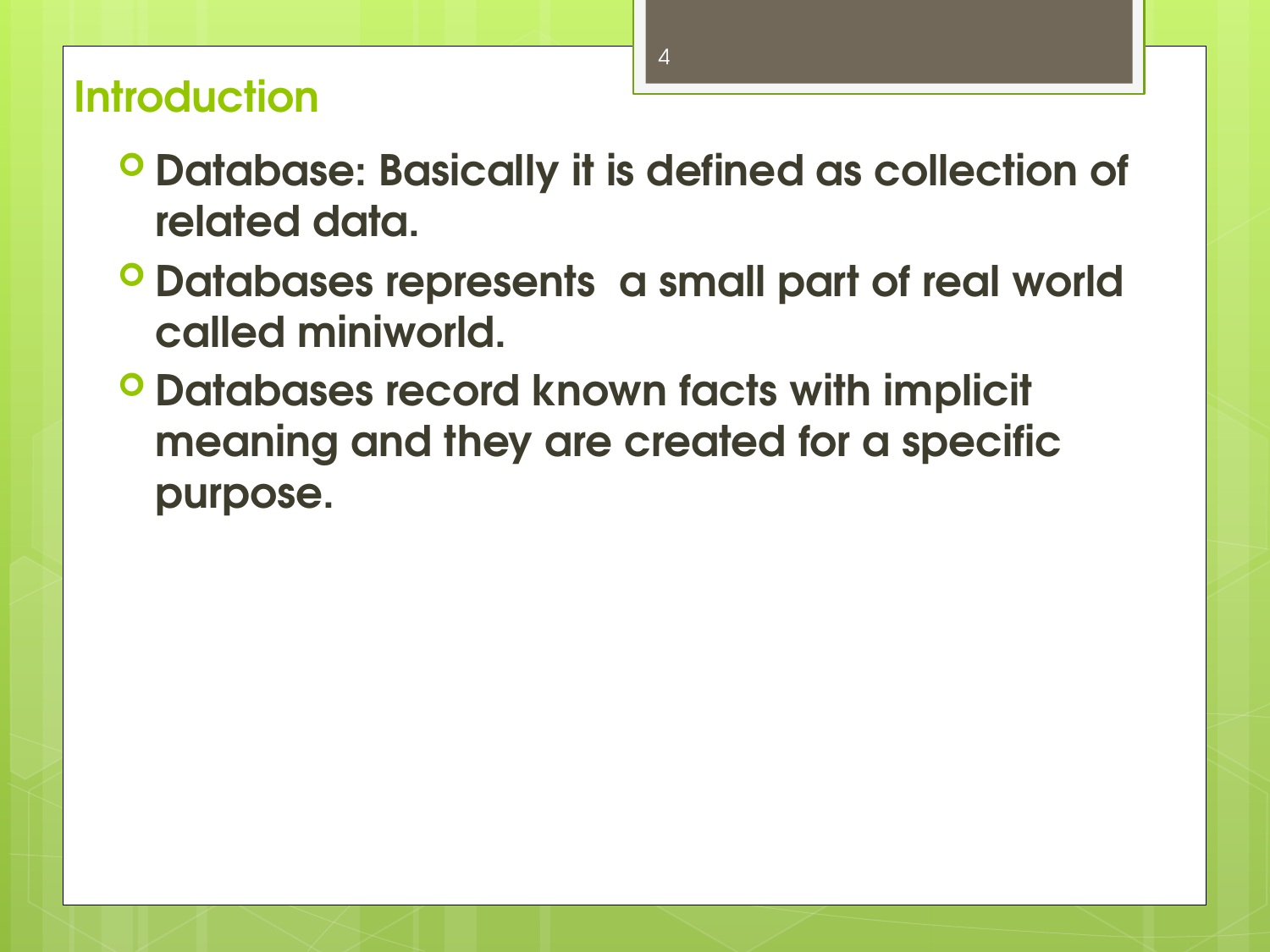

4
# Introduction
Database: Basically it is defined as collection of related data.
Databases represents  a small part of real world called miniworld.
Databases record known facts with implicit meaning and they are created for a specific purpose.